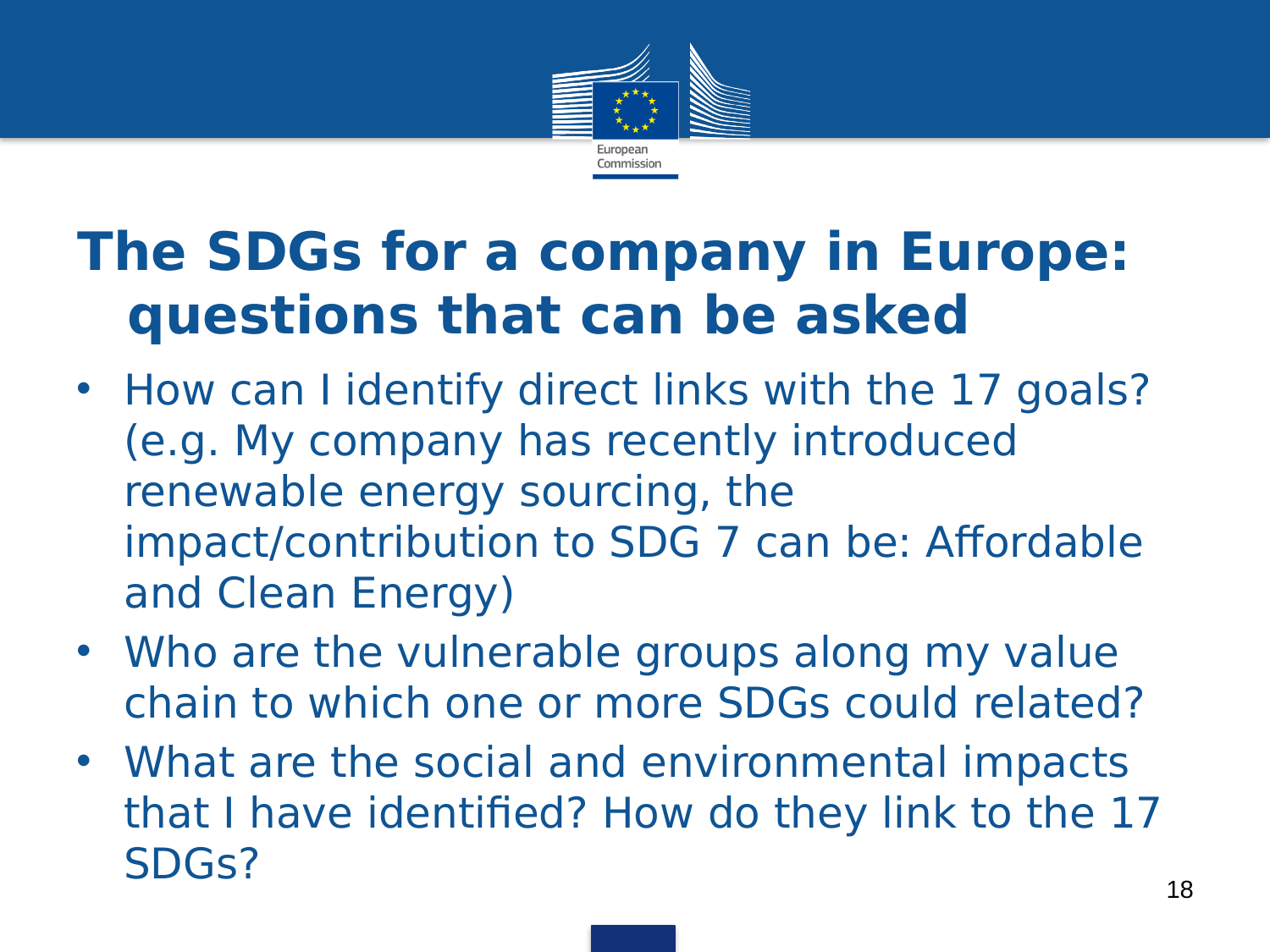

# The SDGs for a company in Europe: questions that can be asked
How can I identify direct links with the 17 goals? (e.g. My company has recently introduced renewable energy sourcing, the impact/contribution to SDG 7 can be: Affordable and Clean Energy)
Who are the vulnerable groups along my value chain to which one or more SDGs could related?
What are the social and environmental impacts that I have identified? How do they link to the 17 SDGs?
18